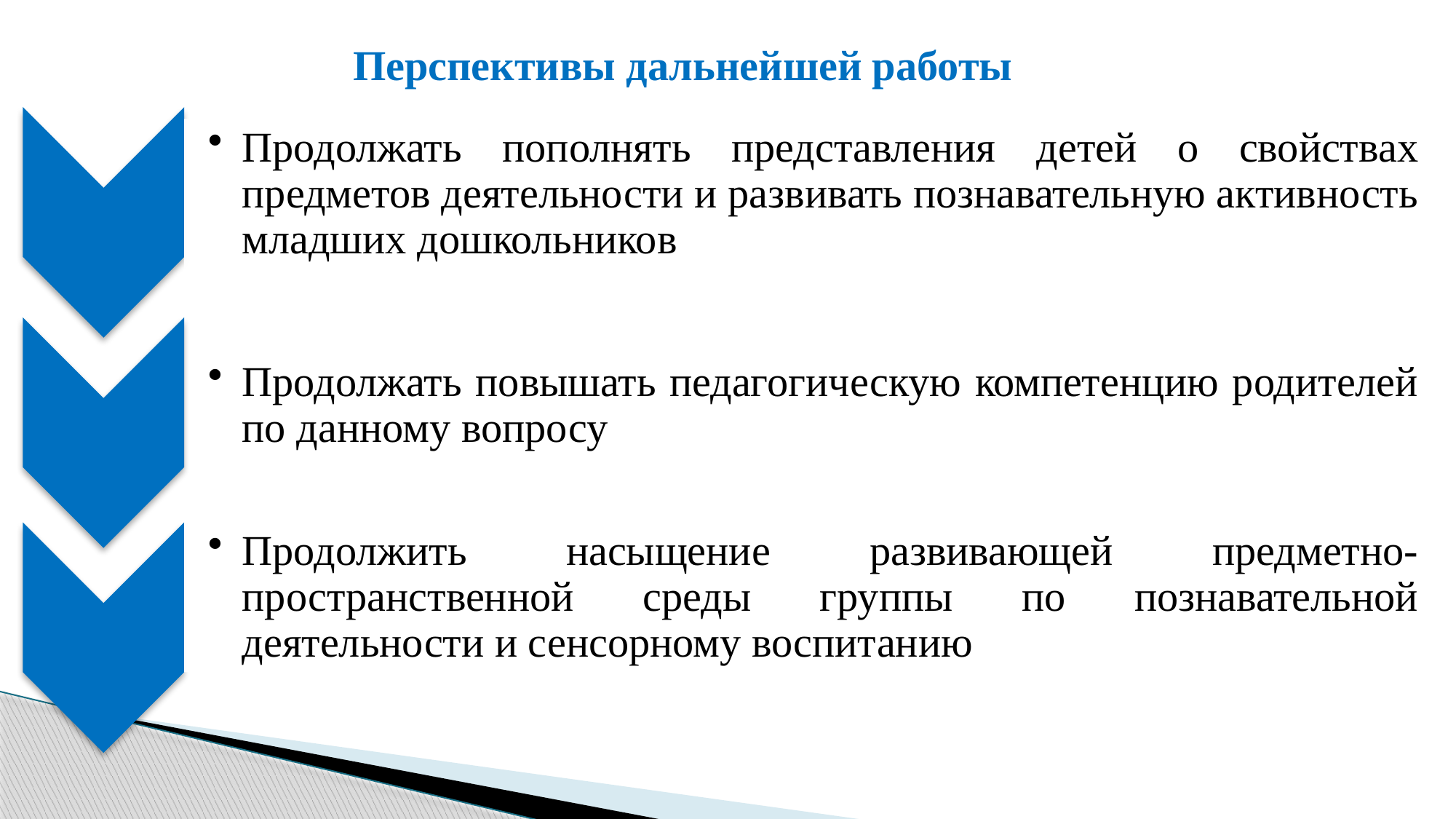

Перспективы дальнейшей работы

Продолжать повышать педагогическую компетенцию родителей по данному вопросу

Продолжать пополнять представления детей о свойствах предметов деятельности и развивать познавательную активность младших дошкольников

Продолжить насыщение развивающей предметно-пространственной среды группы по познавательной деятельности и сенсорному воспитанию